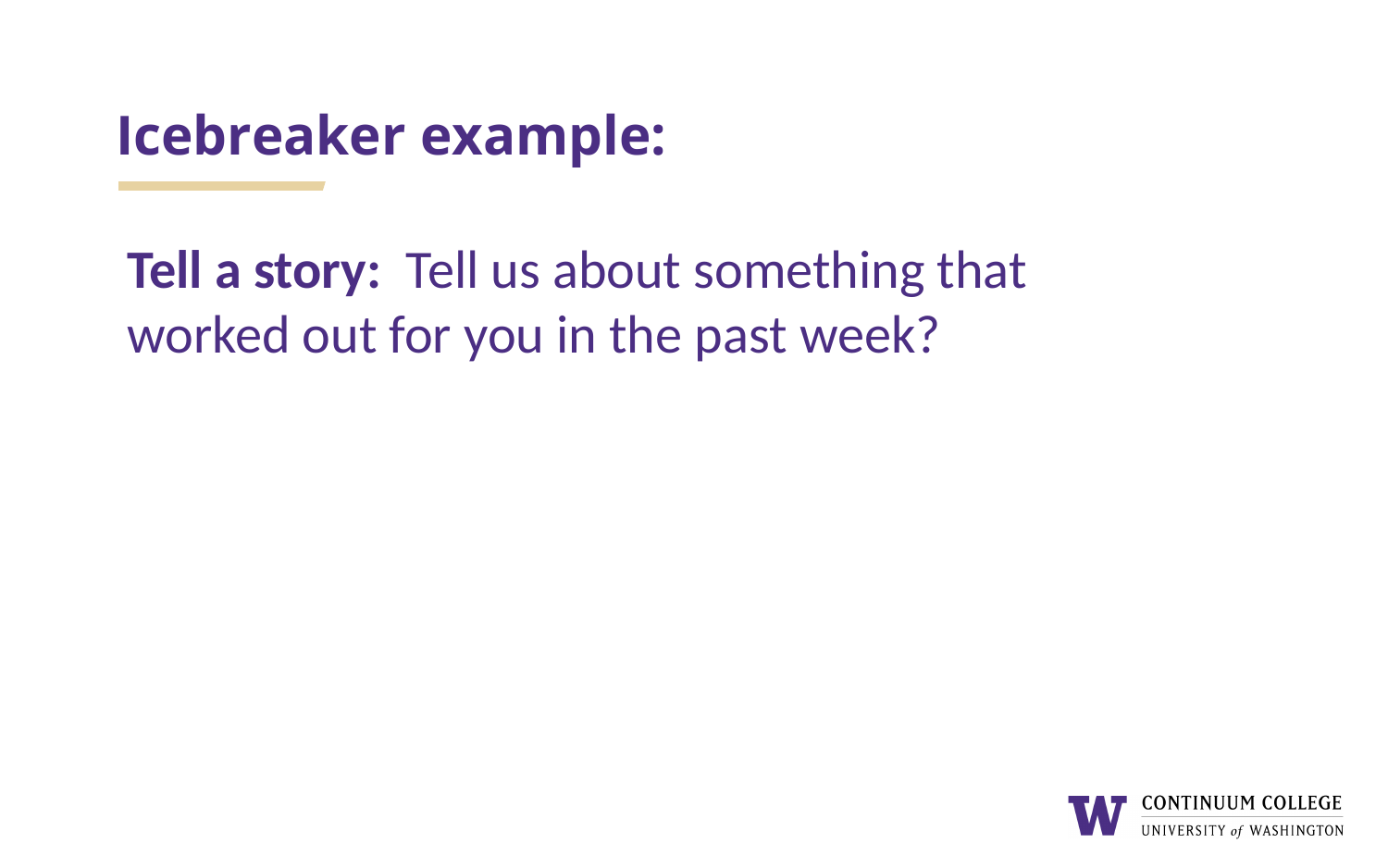

# Icebreaker example:
Tell a story:  Tell us about something that worked out for you in the past week?